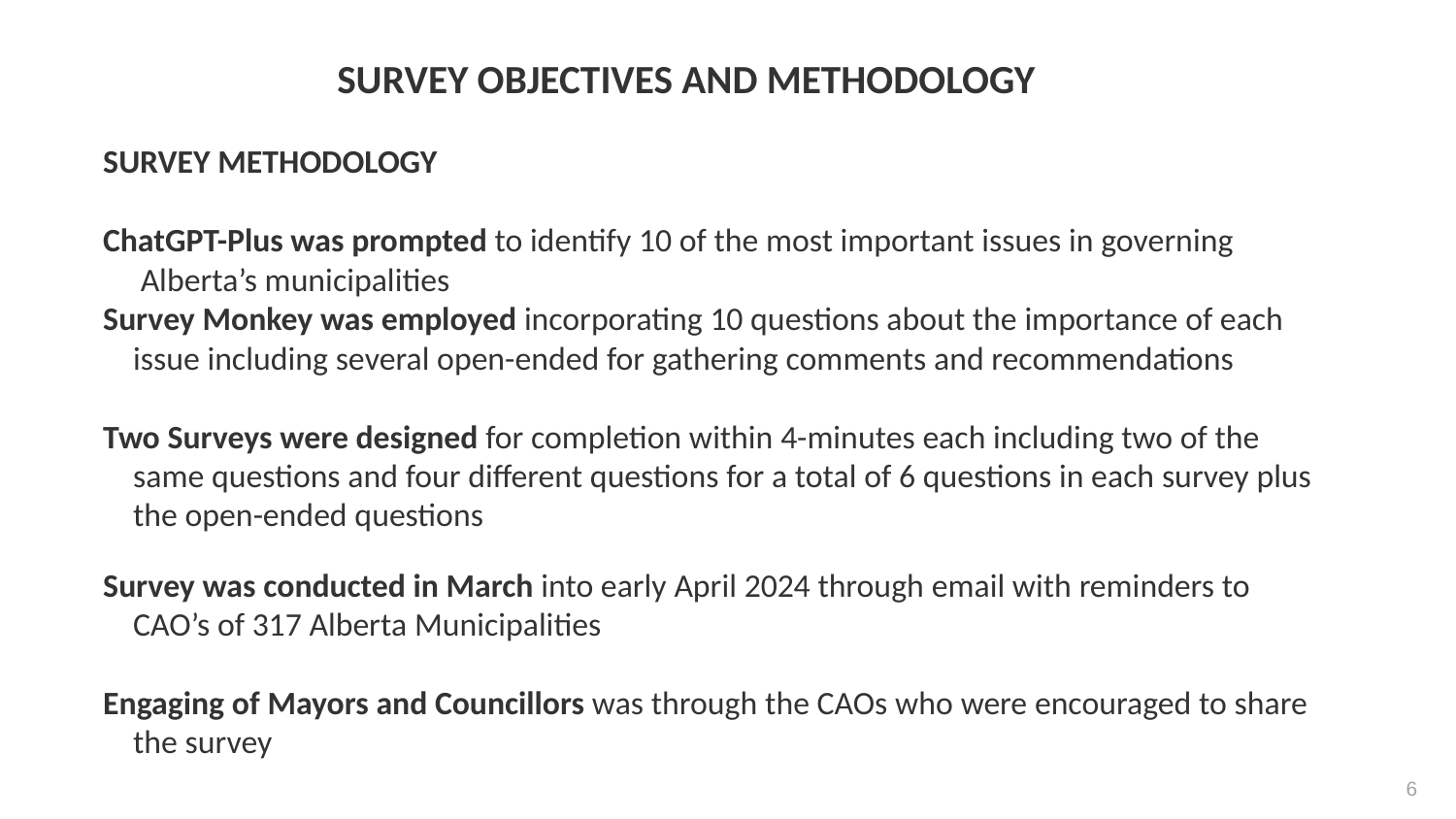

# SURVEY OBJECTIVES AND METHODOLOGY SURVEY METHODOLOGY ChatGPT-Plus was prompted to identify 10 of the most important issues in governing Alberta’s municipalities Survey Monkey was employed incorporating 10 questions about the importance of each issue including several open-ended for gathering comments and recommendations Two Surveys were designed for completion within 4-minutes each including two of the same questions and four different questions for a total of 6 questions in each survey plus the open-ended questions Survey was conducted in March into early April 2024 through email with reminders to CAO’s of 317 Alberta Municipalities Engaging of Mayors and Councillors was through the CAOs who were encouraged to share the survey
6